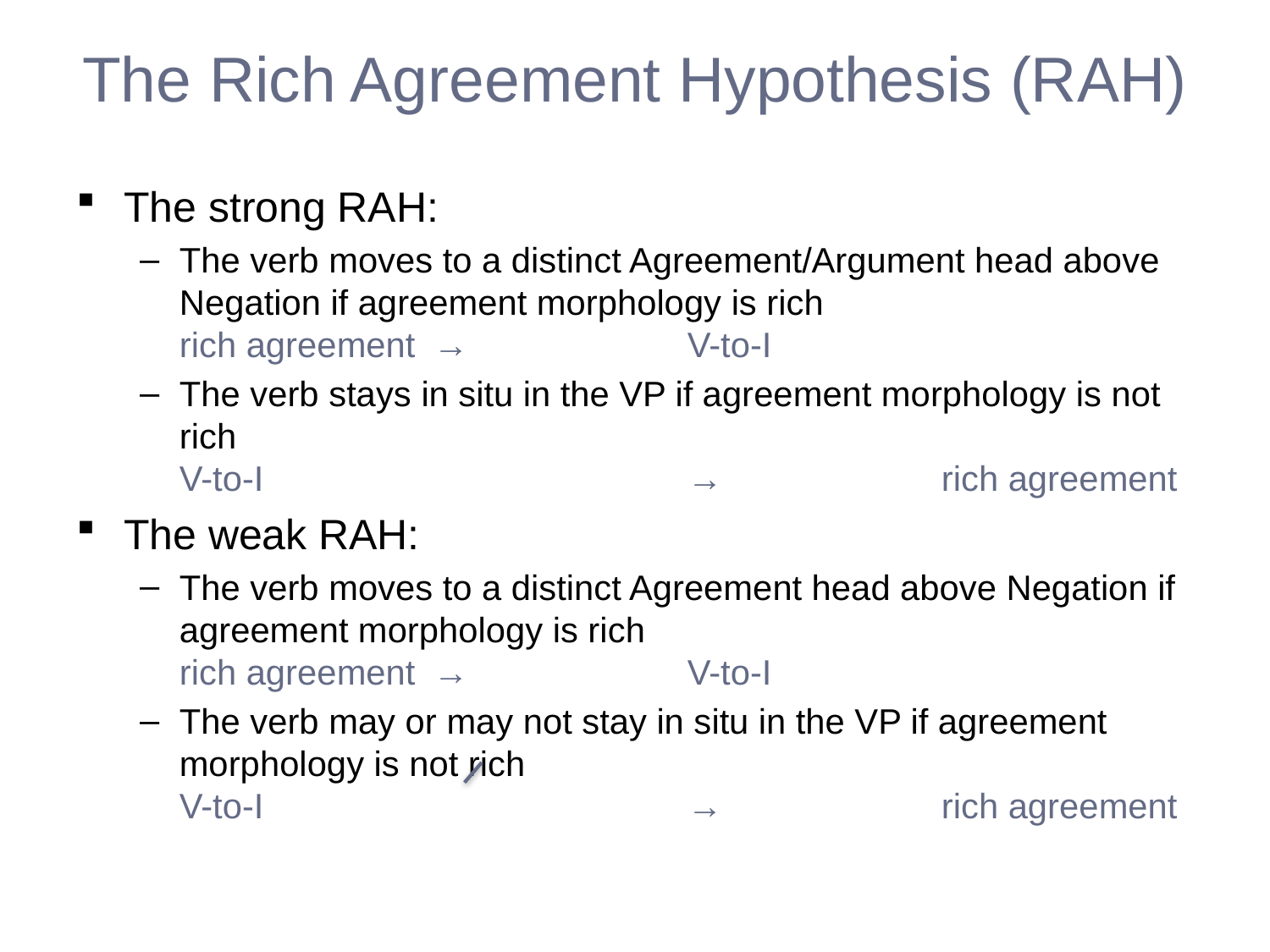

# The Rich Agreement Hypothesis (RAH)
The strong RAH:
The verb moves to a distinct Agreement/Argument head above Negation if agreement morphology is rich
rich agreement	→		V-to-I
The verb stays in situ in the VP if agreement morphology is not rich
V-to-I				→		rich agreement
The weak RAH:
The verb moves to a distinct Agreement head above Negation if agreement morphology is rich
rich agreement	→		V-to-I
The verb may or may not stay in situ in the VP if agreement morphology is not rich
V-to-I				→		rich agreement